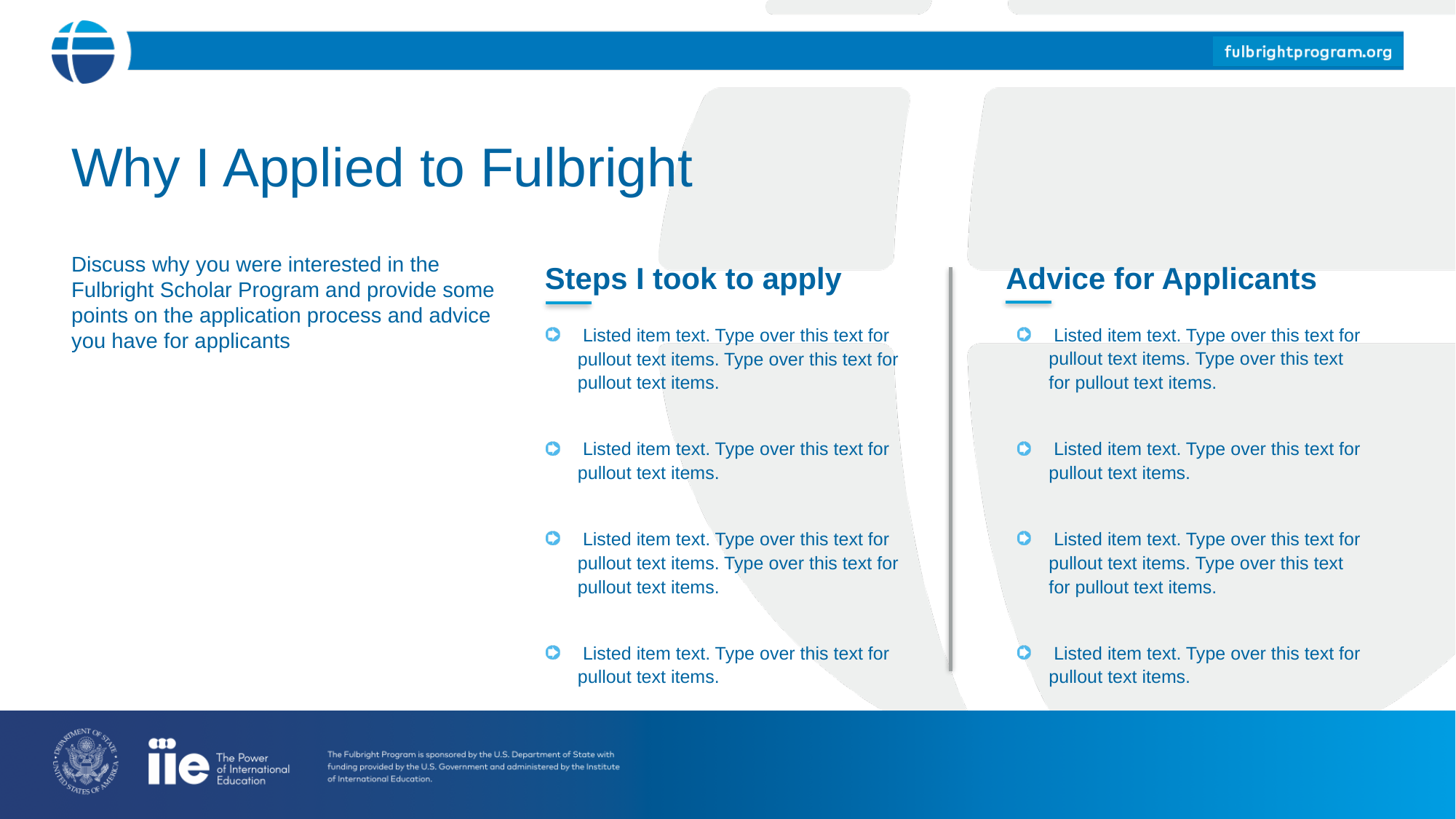

# Why I Applied to Fulbright
Discuss why you were interested in the Fulbright Scholar Program and provide some points on the application process and advice you have for applicants
Steps I took to apply
Advice for Applicants
 Listed item text. Type over this text for pullout text items. Type over this text for pullout text items.

 Listed item text. Type over this text for pullout text items.

 Listed item text. Type over this text for pullout text items. Type over this text for pullout text items.

 Listed item text. Type over this text for pullout text items.

 Listed item text. Type over this text for pullout text items. Type over this text for pullout text items.

 Listed item text. Type over this text for pullout text items.

 Listed item text. Type over this text for pullout text items. Type over this text for pullout text items.

 Listed item text. Type over this text for pullout text items.